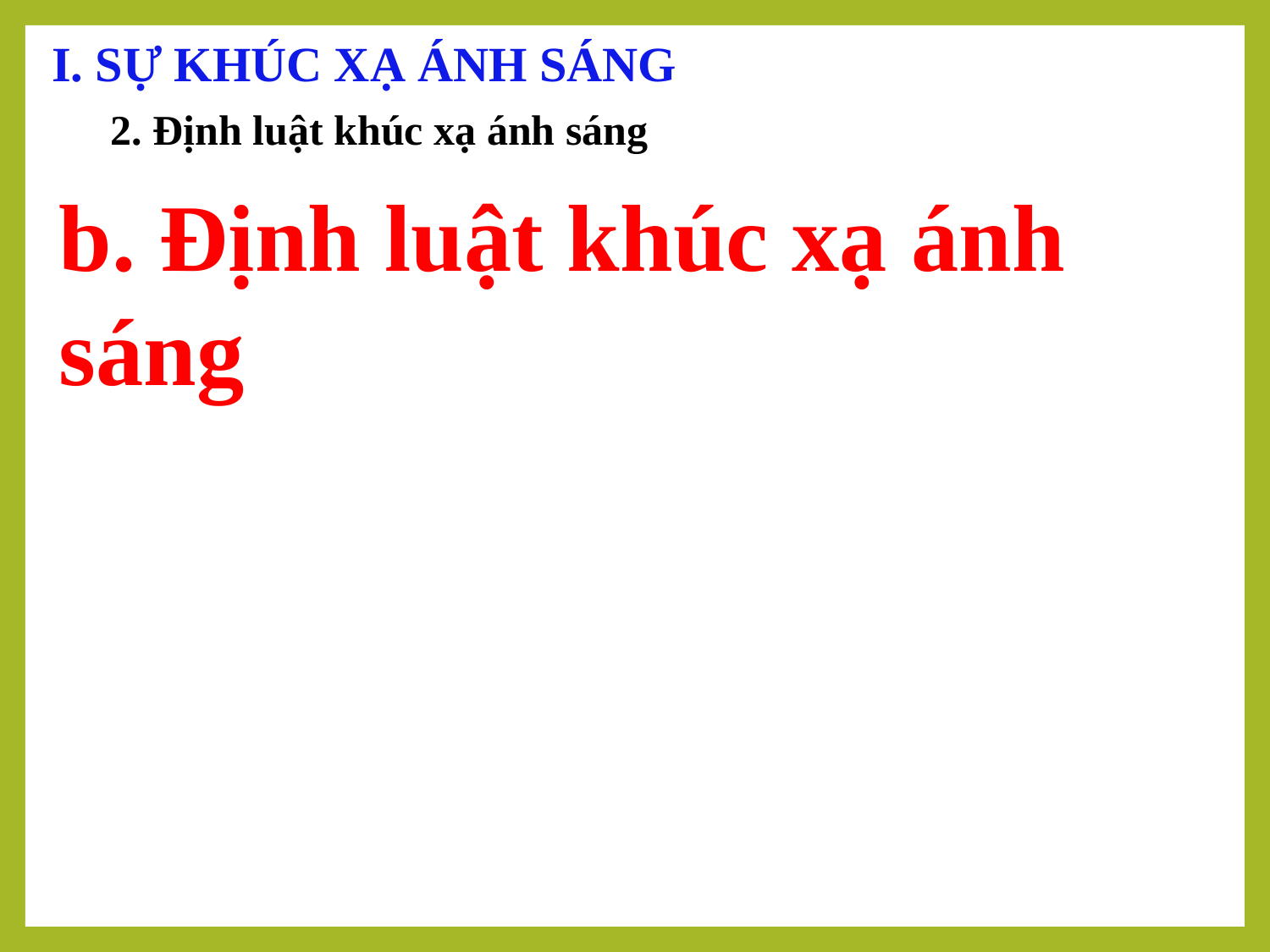

I. SỰ KHÚC XẠ ÁNH SÁNG
2. Định luật khúc xạ ánh sáng
b. Định luật khúc xạ ánh sáng